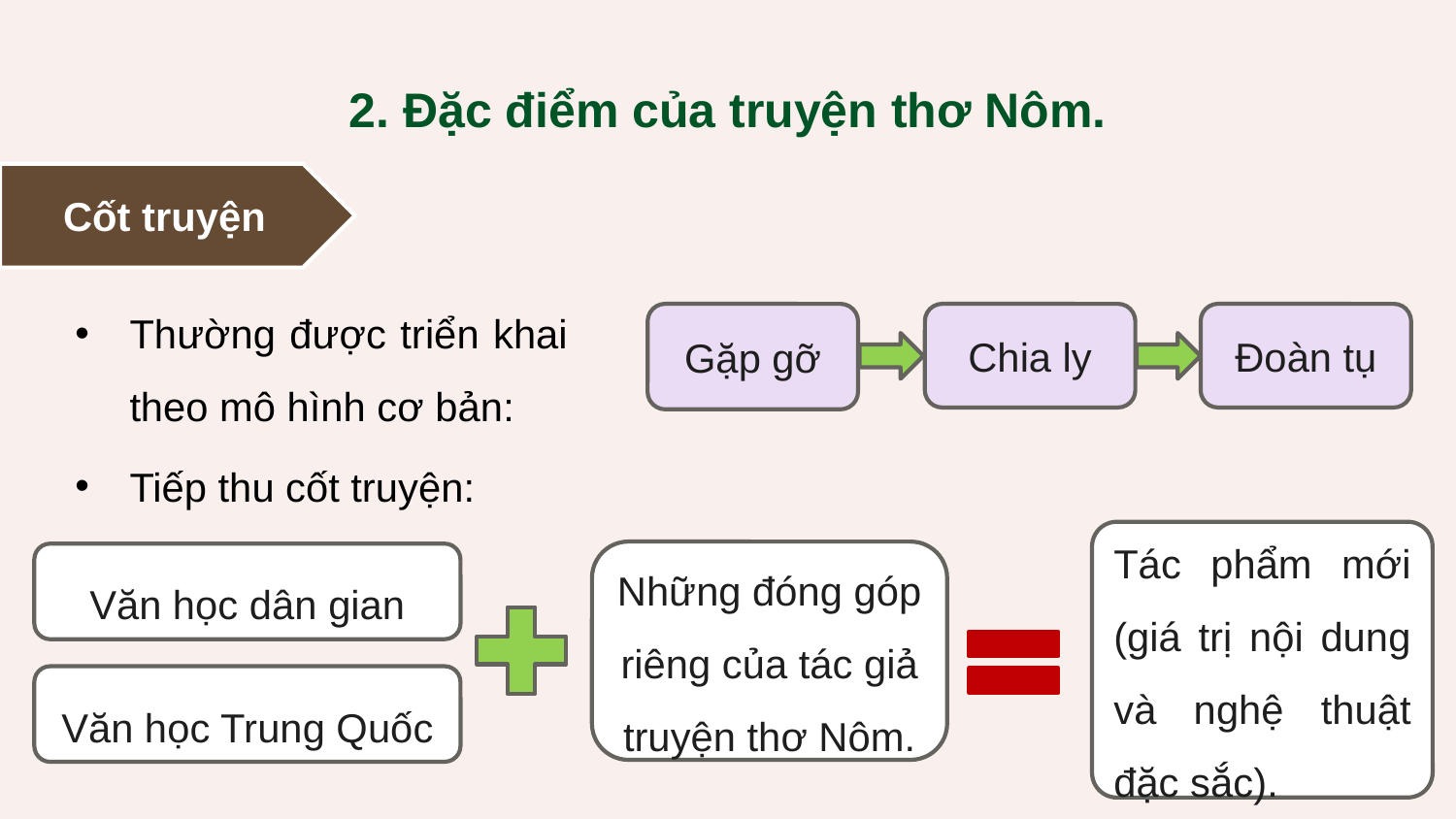

2. Đặc điểm của truyện thơ Nôm.
Cốt truyện
Thường được triển khai theo mô hình cơ bản:
Gặp gỡ
Chia ly
Đoàn tụ

Tiếp thu cốt truyện:
Tác phẩm mới (giá trị nội dung và nghệ thuật đặc sắc).
Những đóng góp riêng của tác giả truyện thơ Nôm.
Văn học dân gian

Văn học Trung Quốc